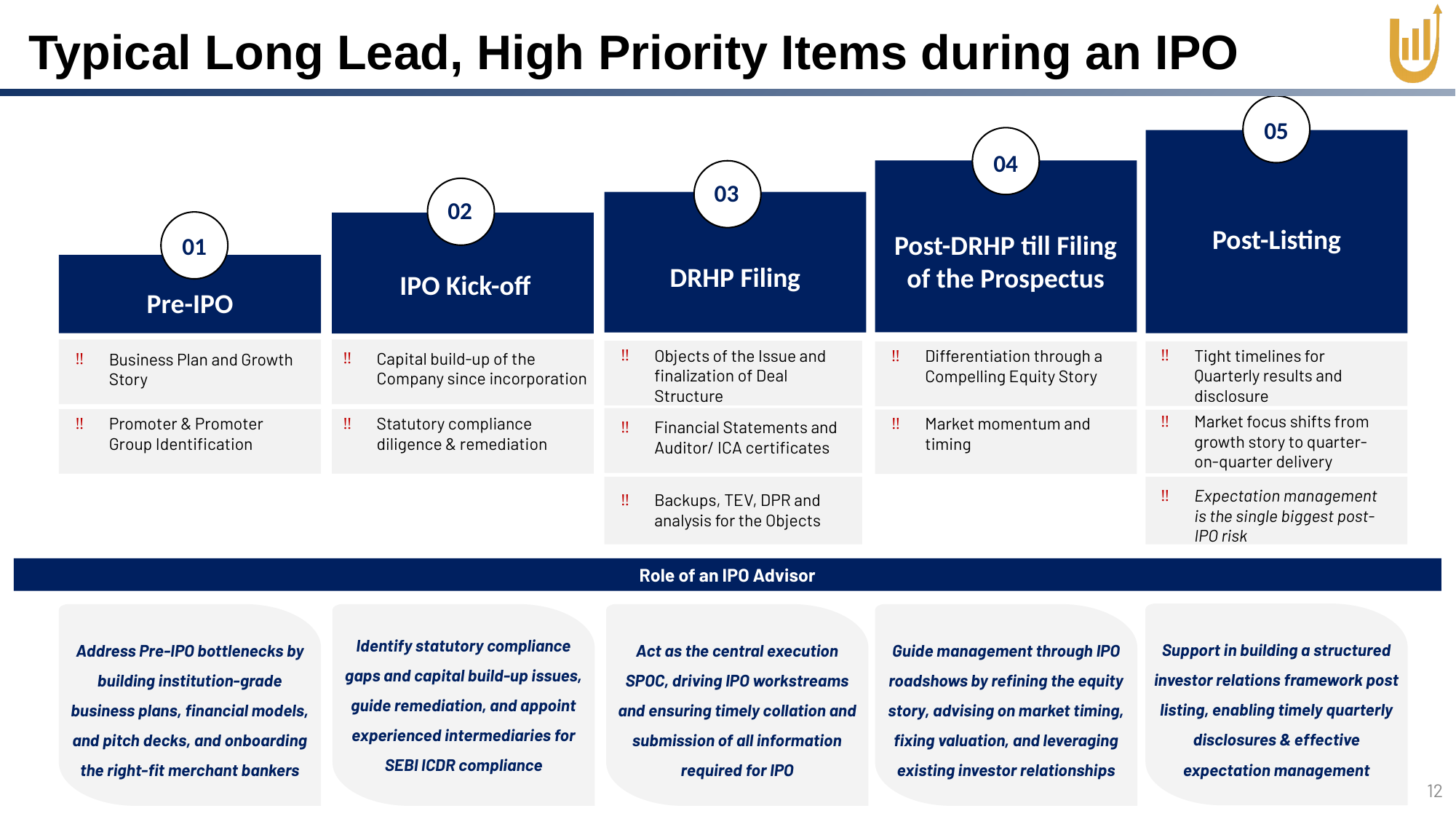

Typical Long Lead, High Priority Items during an IPO

05

04

Post-Listing

Post-DRHP till Filing of the Prospectus

03

02

DRHP Filing

IPO Kick-off
01

Pre-IPO

Capital build-up of the Company since incorporation
Differentiation through a Compelling Equity Story
Business Plan and Growth Story
Objects of the Issue and finalization of Deal Structure
Tight timelines for Quarterly results and disclosure

Promoter & Promoter Group Identification
Statutory compliance diligence & remediation
Market momentum and timing

Financial Statements and Auditor/ ICA certificates
Market focus shifts from growth story to quarter-on-quarter delivery

Backups, TEV, DPR and analysis for the Objects
Expectation management is the single biggest post-IPO risk

Role of an IPO Advisor
Support in building a structured investor relations framework post listing, enabling timely quarterly disclosures & effective expectation management
Guide management through IPO roadshows by refining the equity story, advising on market timing, fixing valuation, and leveraging existing investor relationships
Address Pre-IPO bottlenecks by building institution-grade business plans, financial models, and pitch decks, and onboarding the right-fit merchant bankers

Identify statutory compliance gaps and capital build-up issues, guide remediation, and appoint experienced intermediaries for SEBI ICDR compliance

Act as the central execution SPOC, driving IPO workstreams and ensuring timely collation and submission of all information required for IPO
12